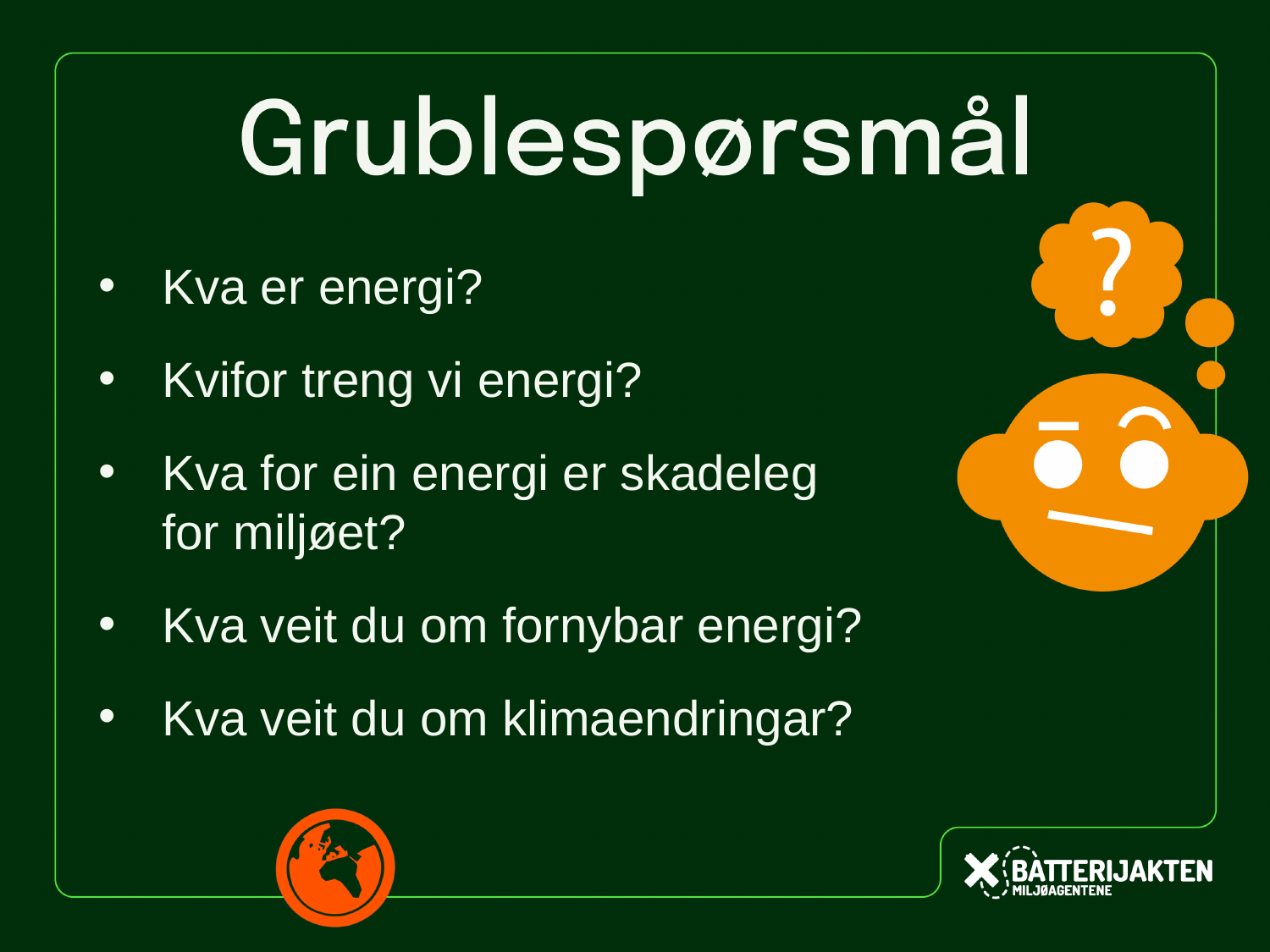

Kva er energi?

Kvifor treng vi energi?

Kva for ein energi er skadeleg
for miljøet?

Kva veit du om fornybar energi?

Kva veit du om klimaendringar?